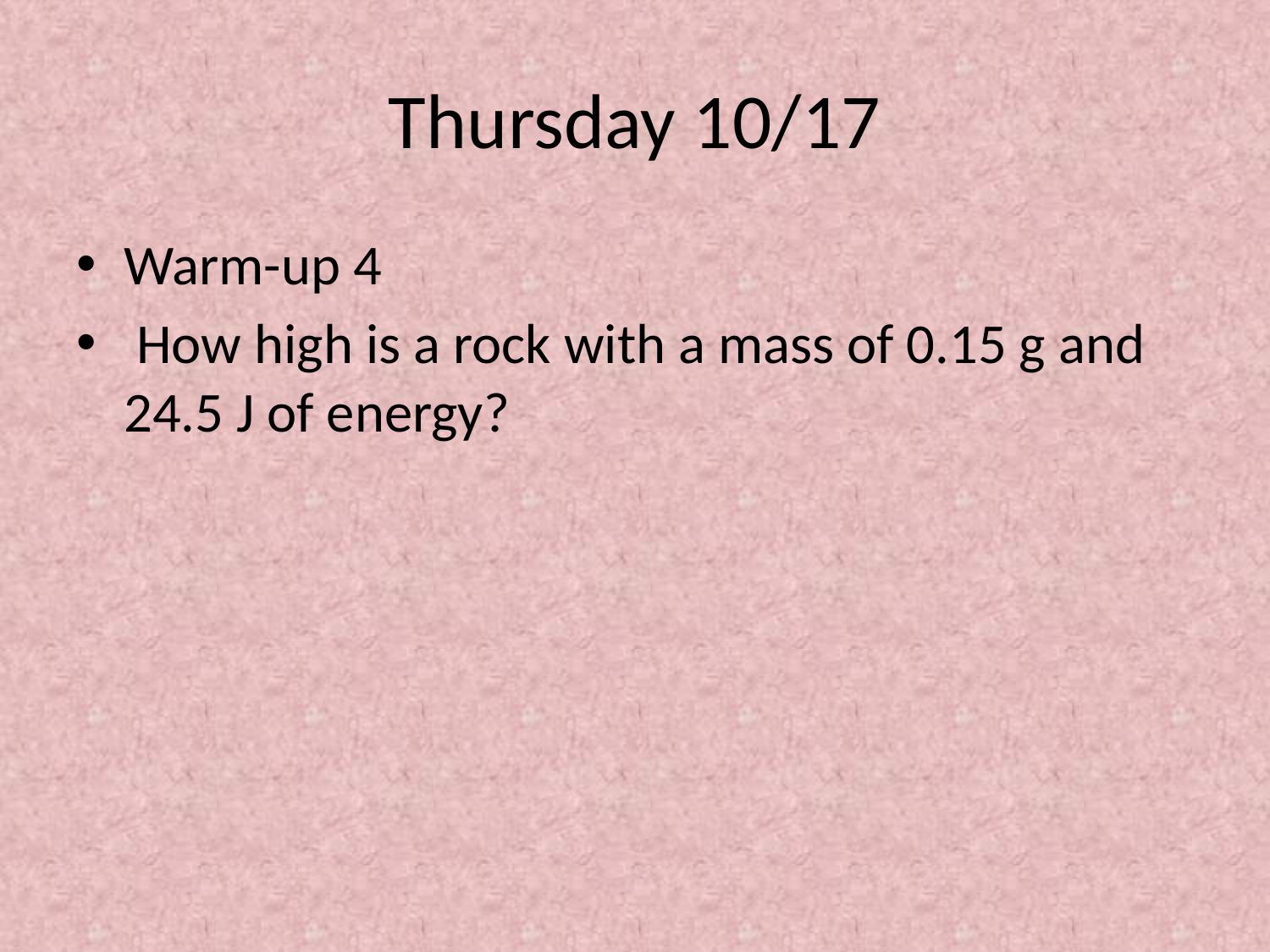

# Thursday 10/17
Warm-up 4
 How high is a rock with a mass of 0.15 g and 24.5 J of energy?